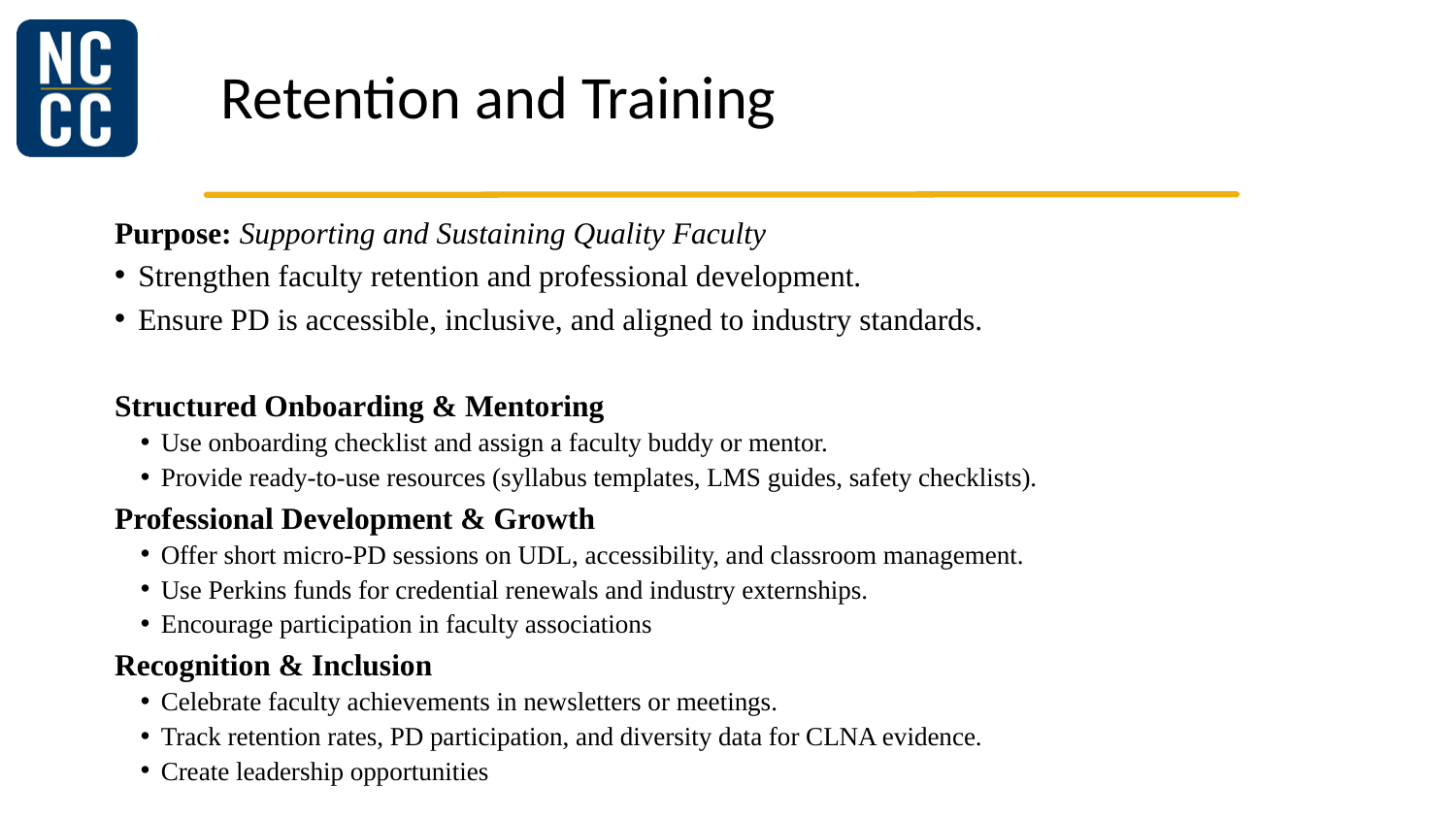

# Retention and Training
Purpose: Supporting and Sustaining Quality Faculty
Strengthen faculty retention and professional development.
Ensure PD is accessible, inclusive, and aligned to industry standards.

Structured Onboarding & Mentoring
Use onboarding checklist and assign a faculty buddy or mentor.
Provide ready-to-use resources (syllabus templates, LMS guides, safety checklists).
Professional Development & Growth
Offer short micro-PD sessions on UDL, accessibility, and classroom management.
Use Perkins funds for credential renewals and industry externships.
Encourage participation in faculty associations
Recognition & Inclusion
Celebrate faculty achievements in newsletters or meetings.
Track retention rates, PD participation, and diversity data for CLNA evidence.
Create leadership opportunities